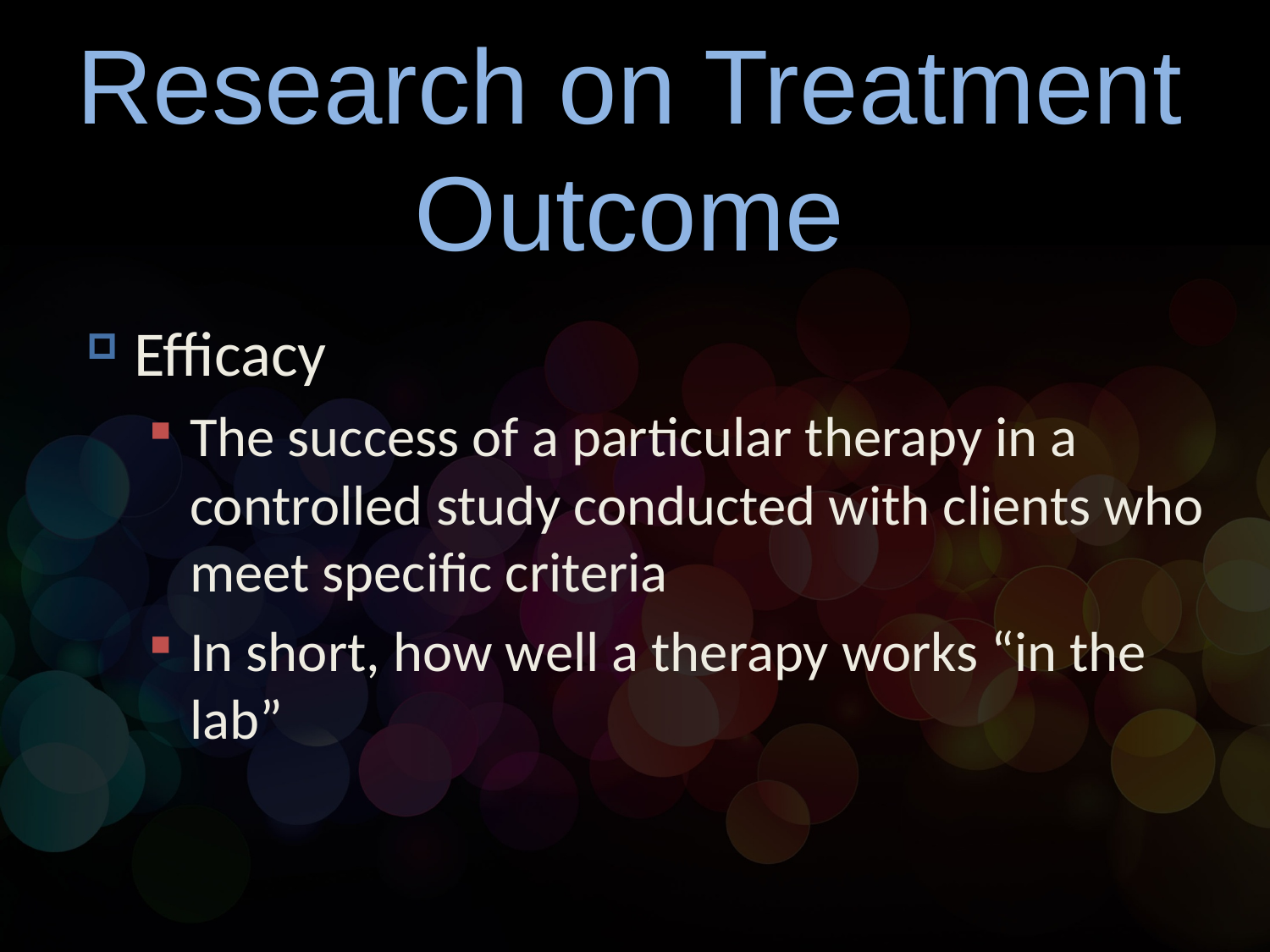

# Research on Treatment Outcome
Efficacy
The success of a particular therapy in a controlled study conducted with clients who meet specific criteria
In short, how well a therapy works “in the lab”